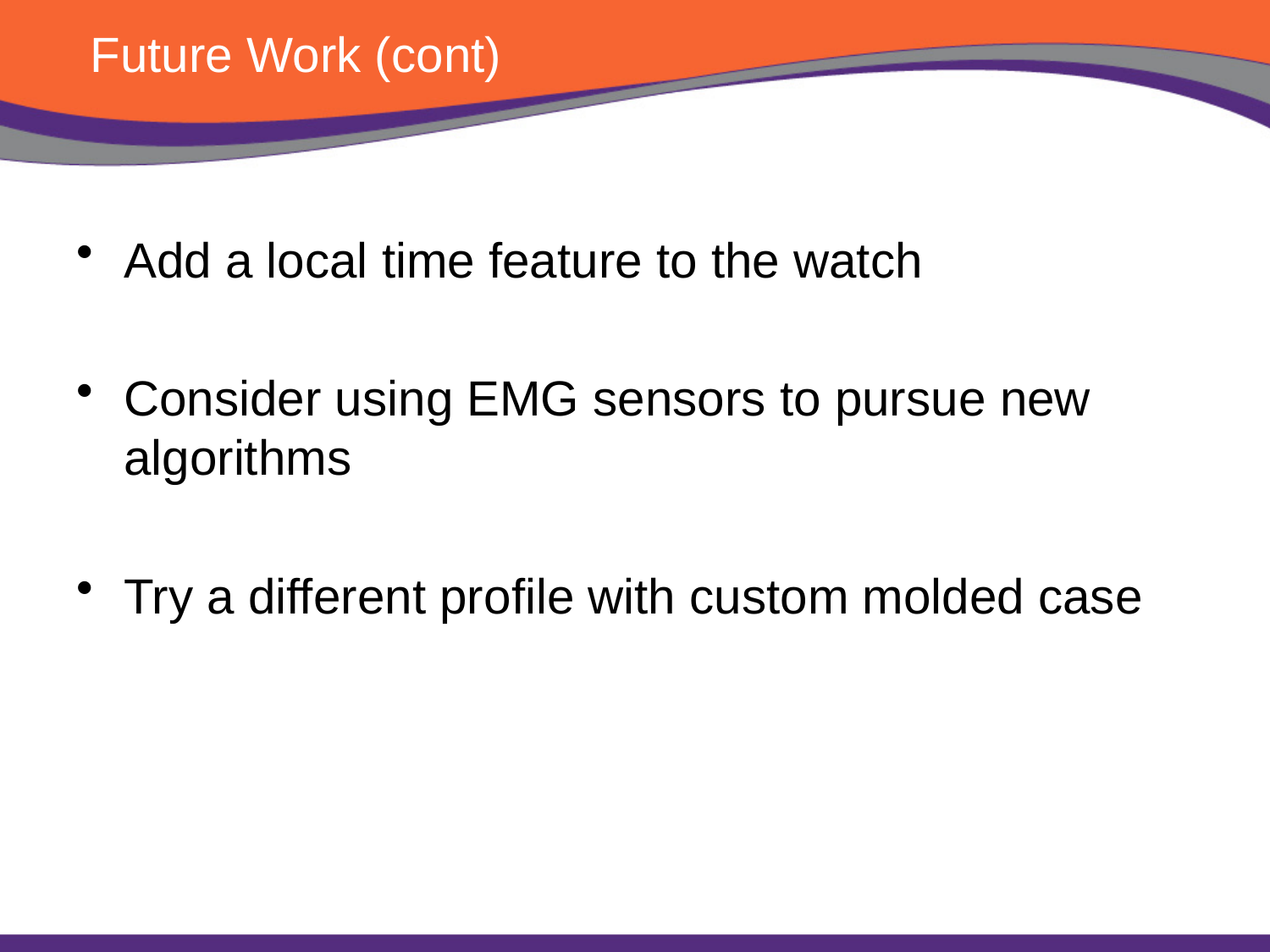

# Future Work (cont)
Add a local time feature to the watch

Consider using EMG sensors to pursue new algorithms

Try a different profile with custom molded case